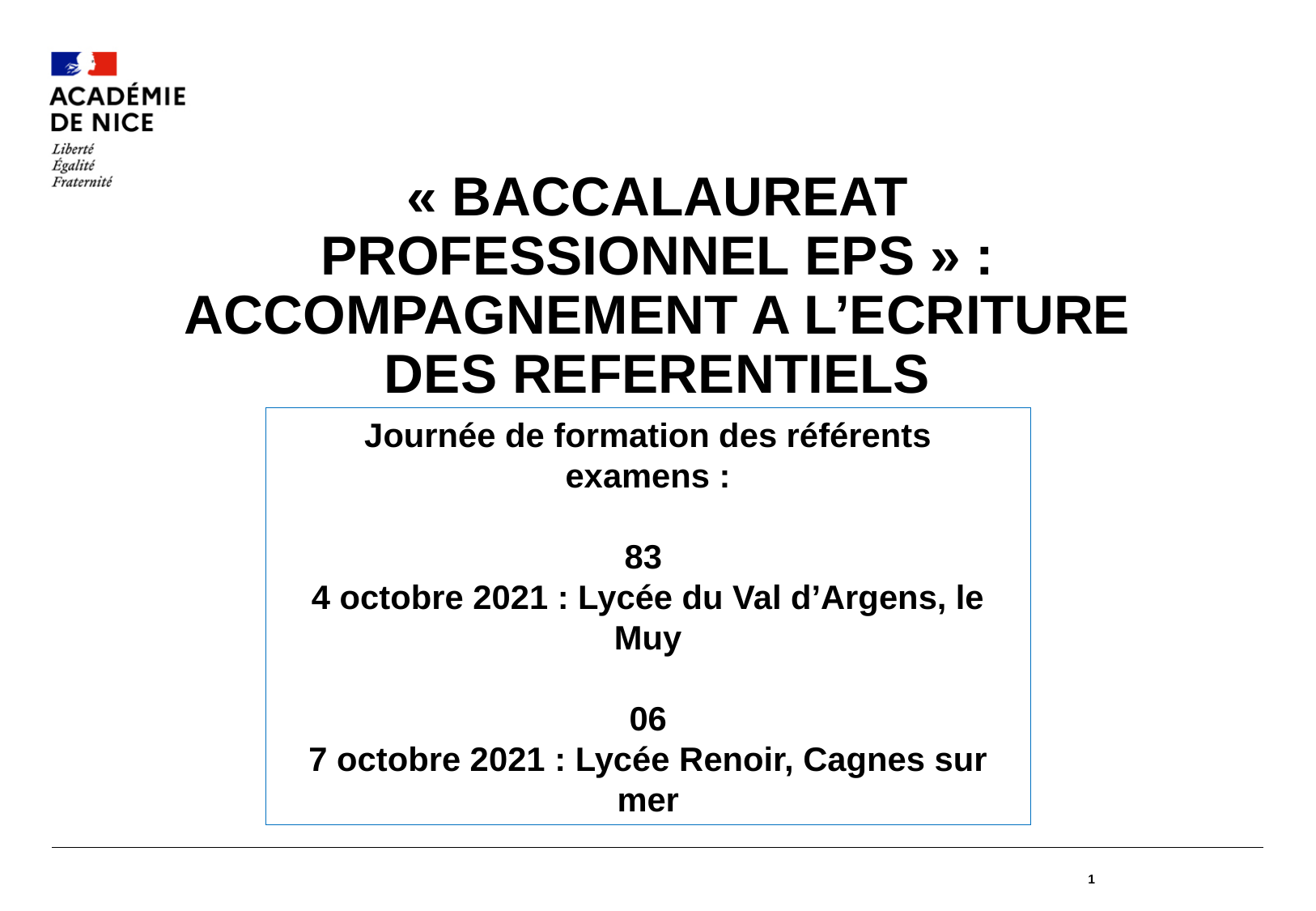

#
« BACCALAUREAT PROFESSIONNEL EPS » : ACCOMPAGNEMENT A L’ECRITURE DES REFERENTIELS

Journée de formation des référents examens :

83
4 octobre 2021 : Lycée du Val d’Argens, le Muy

06
7 octobre 2021 : Lycée Renoir, Cagnes sur mer
1